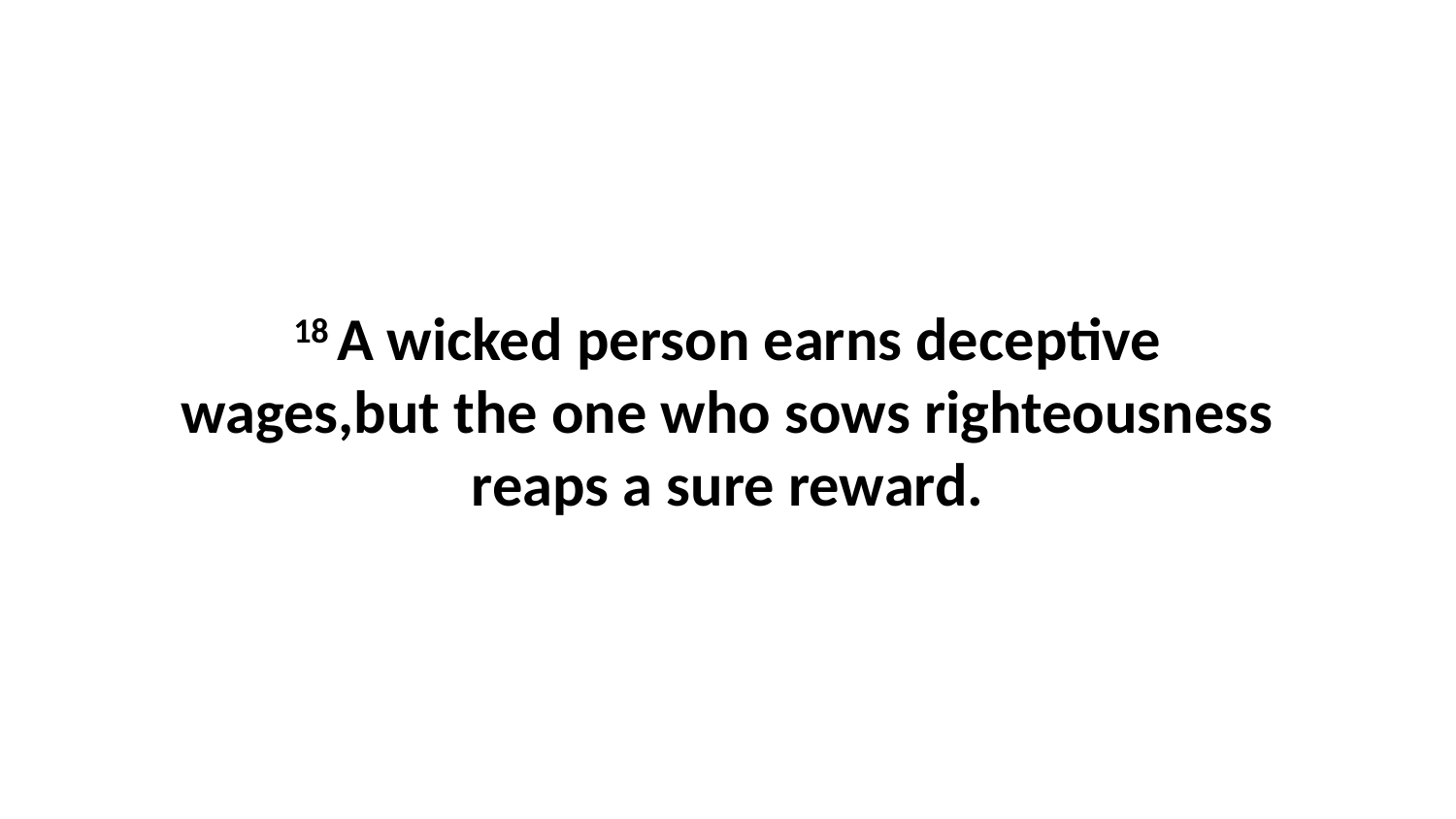

18 A wicked person earns deceptive wages,but the one who sows righteousness reaps a sure reward.